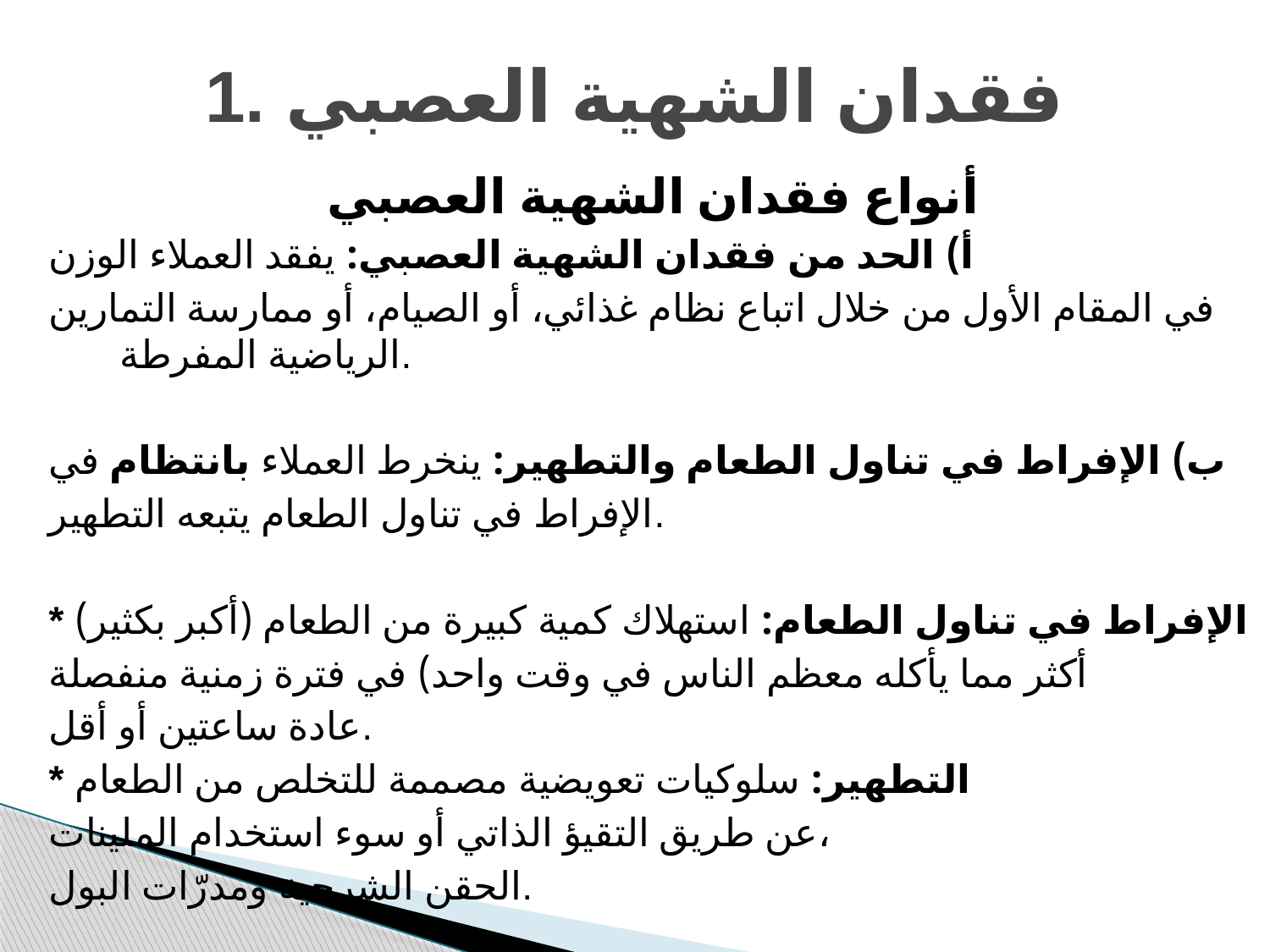

# 1. فقدان الشهية العصبي
أنواع فقدان الشهية العصبي
أ) الحد من فقدان الشهية العصبي: يفقد العملاء الوزن
في المقام الأول من خلال اتباع نظام غذائي، أو الصيام، أو ممارسة التمارين الرياضية المفرطة.

ب) الإفراط في تناول الطعام والتطهير: ينخرط العملاء بانتظام في
الإفراط في تناول الطعام يتبعه التطهير.

* الإفراط في تناول الطعام: استهلاك كمية كبيرة من الطعام (أكبر بكثير)
أكثر مما يأكله معظم الناس في وقت واحد) في فترة زمنية منفصلة
عادة ساعتين أو أقل.
* التطهير: سلوكيات تعويضية مصممة للتخلص من الطعام
عن طريق التقيؤ الذاتي أو سوء استخدام الملينات،
الحقن الشرجية ومدرّات البول.